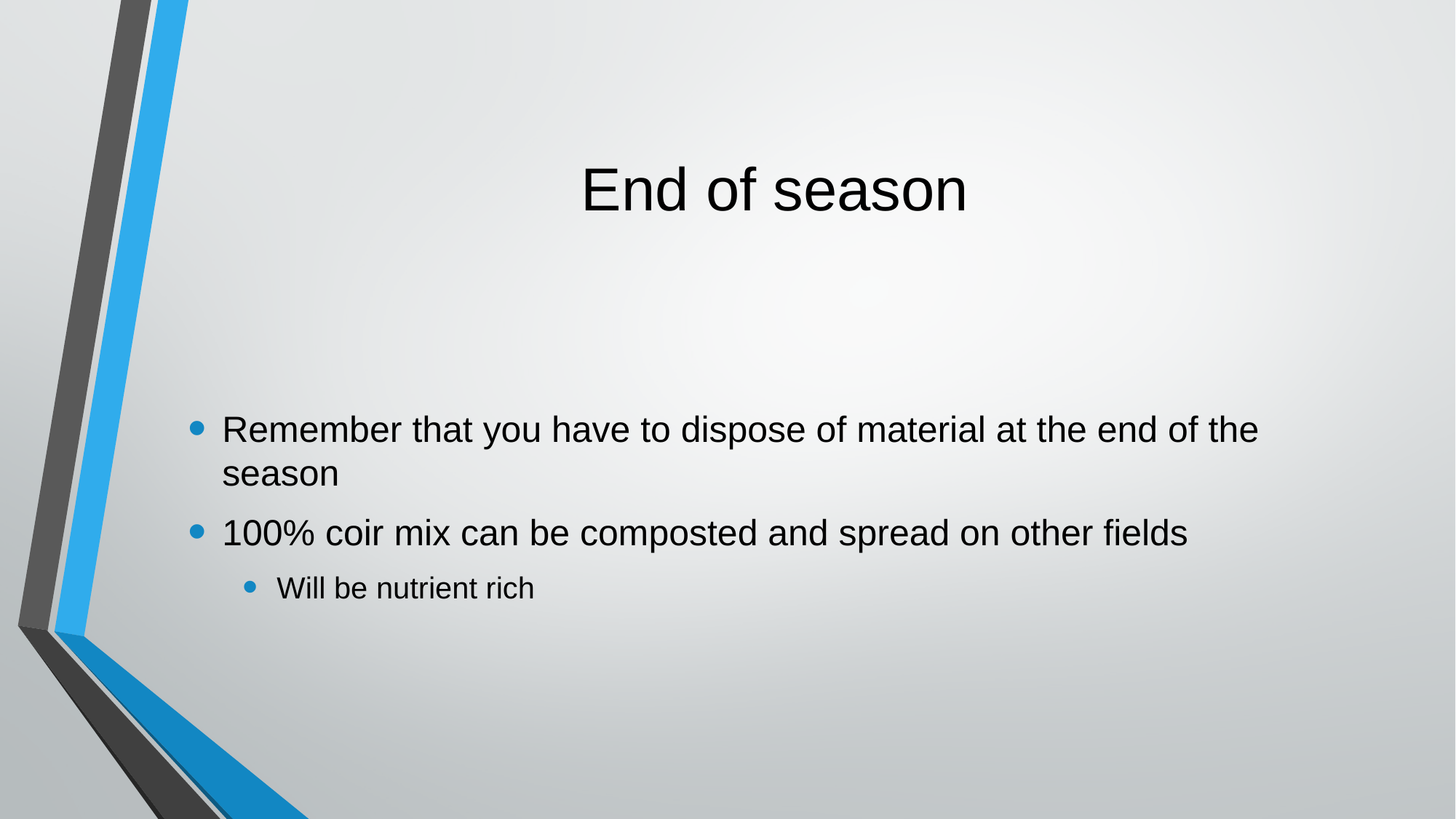

# End of season
Remember that you have to dispose of material at the end of the season
100% coir mix can be composted and spread on other fields
Will be nutrient rich